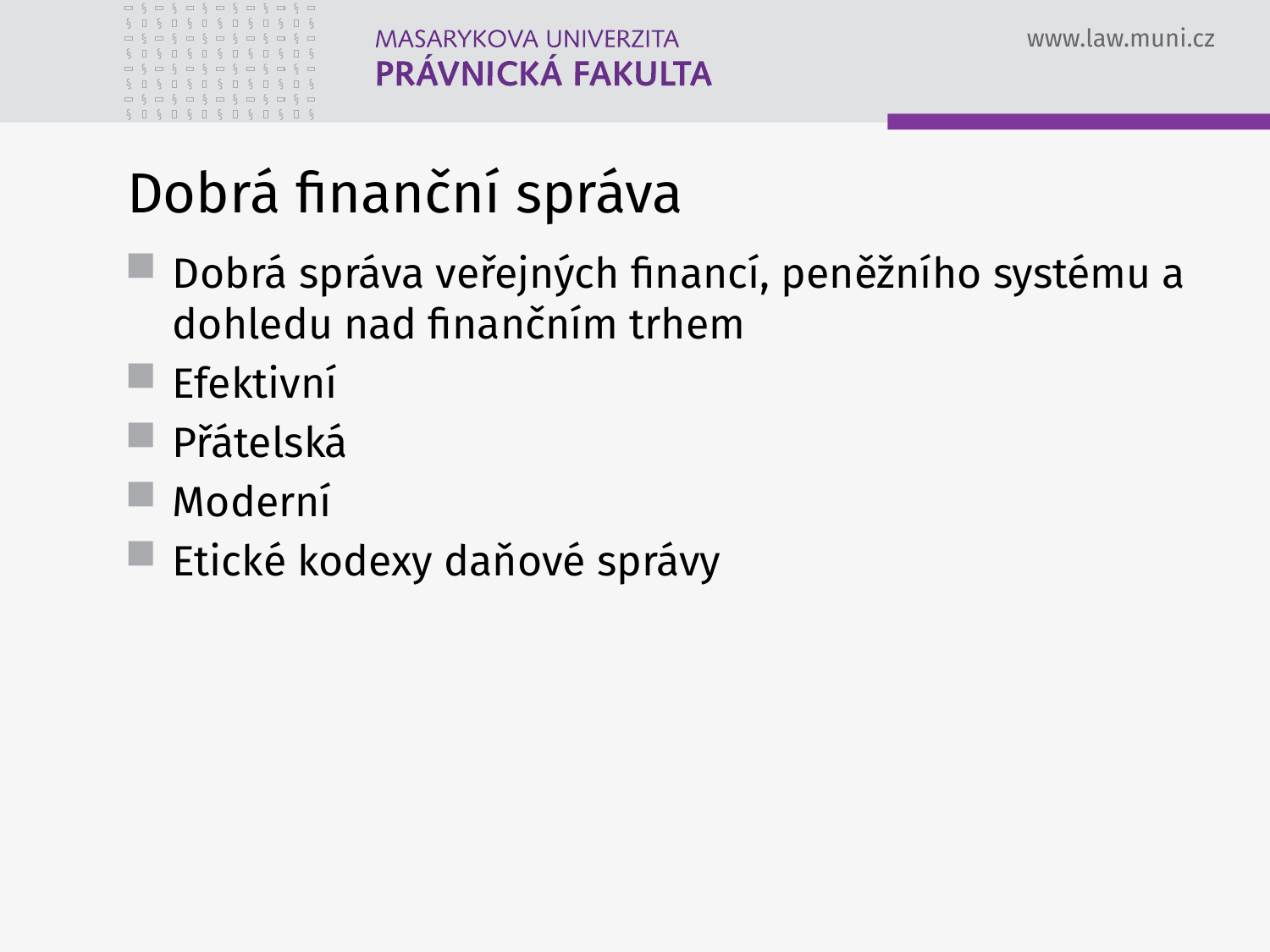

# Dobrá finanční správa
Dobrá správa veřejných financí, peněžního systému a dohledu nad finančním trhem
Efektivní
Přátelská
Moderní
Etické kodexy daňové správy